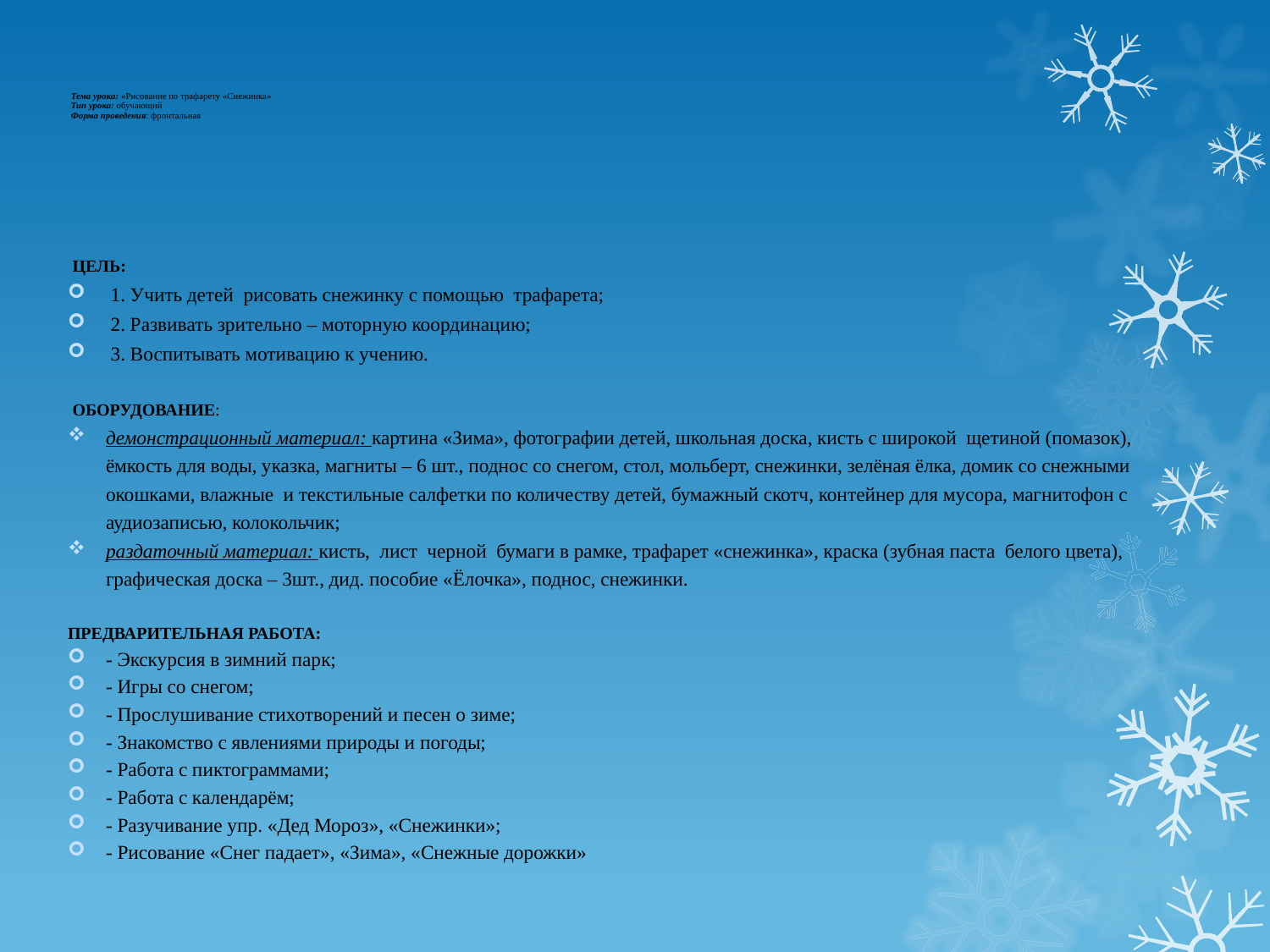

# Тема урока: «Рисование по трафарету «Снежинка» Тип урока: обучающий Форма проведения: фронтальная

 ЦЕЛЬ:
 1. Учить детей  рисовать снежинку с помощью  трафарета;
 2. Развивать зрительно – моторную координацию;
 3. Воспитывать мотивацию к учению.

 ОБОРУДОВАНИЕ:
демонстрационный материал: картина «Зима», фотографии детей, школьная доска, кисть с широкой  щетиной (помазок), ёмкость для воды, указка, магниты – 6 шт., поднос со снегом, стол, мольберт, снежинки, зелёная ёлка, домик со снежными окошками, влажные  и текстильные салфетки по количеству детей, бумажный скотч, контейнер для мусора, магнитофон с аудиозаписью, колокольчик;
раздаточный материал: кисть,  лист  черной  бумаги в рамке, трафарет «снежинка», краска (зубная паста  белого цвета), графическая доска – 3шт., дид. пособие «Ёлочка», поднос, снежинки.

ПРЕДВАРИТЕЛЬНАЯ РАБОТА:
- Экскурсия в зимний парк;
- Игры со снегом;
- Прослушивание стихотворений и песен о зиме;
- Знакомство с явлениями природы и погоды;
- Работа с пиктограммами;
- Работа с календарём;
- Разучивание упр. «Дед Мороз», «Снежинки»;
- Рисование «Снег падает», «Зима», «Снежные дорожки»